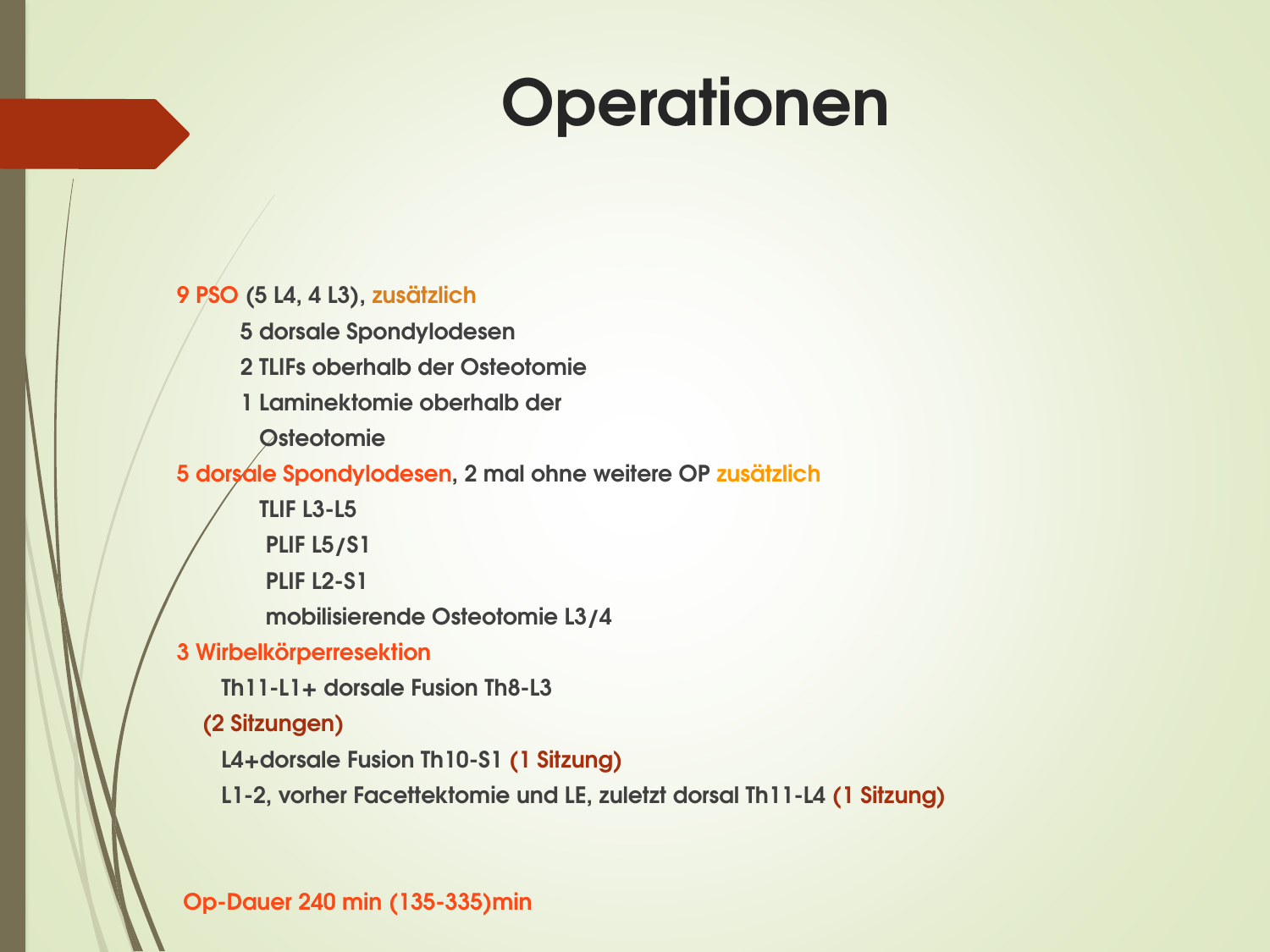

# Operationen
9 PSO (5 L4, 4 L3), zusätzlich
          5 dorsale Spondylodesen
          2 TLIFs oberhalb der Osteotomie
          1 Laminektomie oberhalb der
             Osteotomie
5 dorsale Spondylodesen, 2 mal ohne weitere OP zusätzlich
             TLIF L3-L5
              PLIF L5/S1
              PLIF L2-S1
              mobilisierende Osteotomie L3/4
3 Wirbelkörperresektion
       Th11-L1+ dorsale Fusion Th8-L3
    (2 Sitzungen)
       L4+dorsale Fusion Th10-S1 (1 Sitzung)
       L1-2, vorher Facettektomie und LE, zuletzt dorsal Th11-L4 (1 Sitzung)

 Op-Dauer 240 min (135-335)min